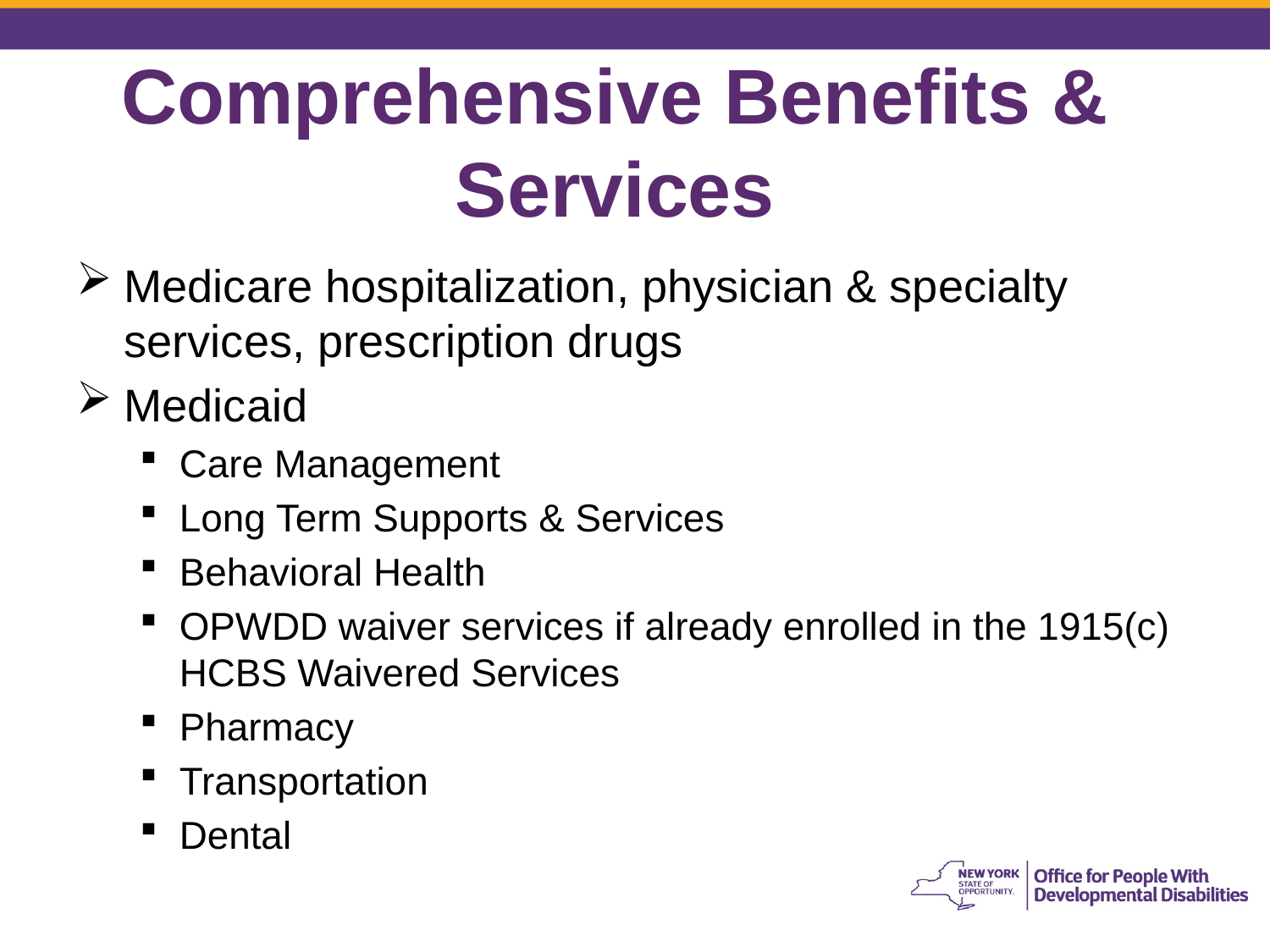

# Comprehensive Benefits & Services
Medicare hospitalization, physician & specialty services, prescription drugs
Medicaid
Care Management
Long Term Supports & Services
Behavioral Health
OPWDD waiver services if already enrolled in the 1915(c) HCBS Waivered Services
Pharmacy
Transportation
Dental